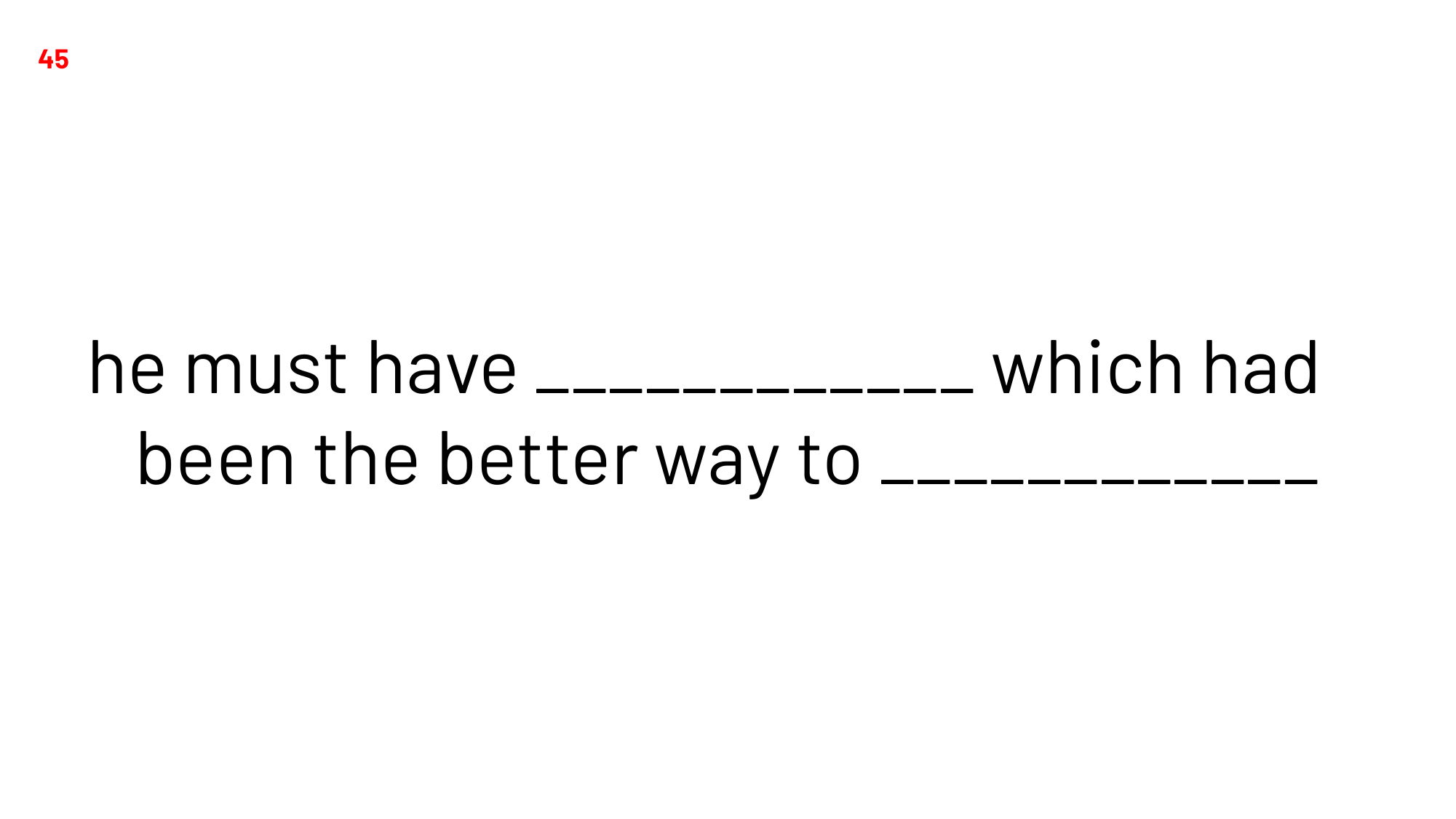

45
he must have ____________ which had    been the better way to ____________